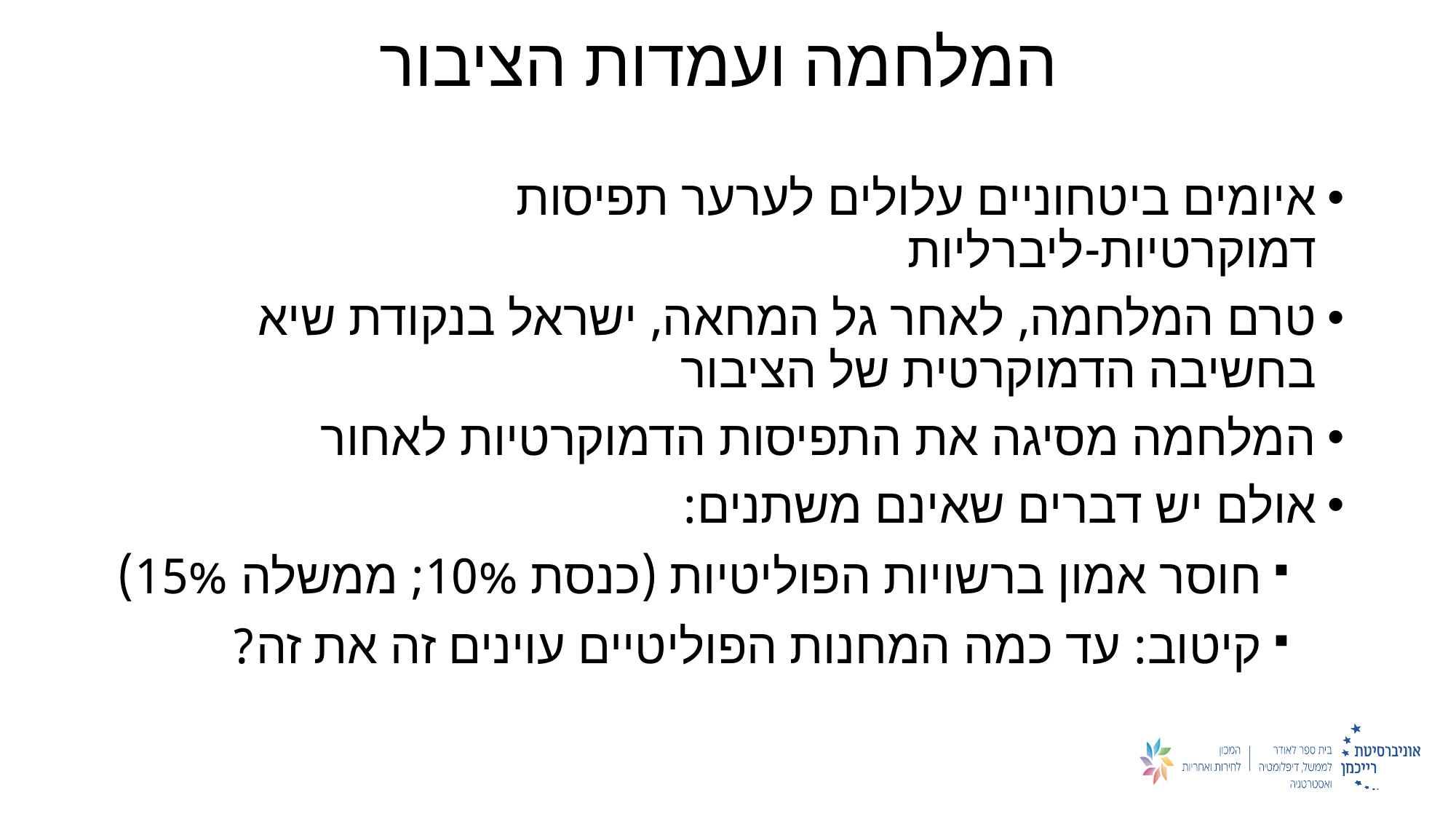

# המלחמה ועמדות הציבור
איומים ביטחוניים עלולים לערער תפיסות דמוקרטיות-ליברליות
טרם המלחמה, לאחר גל המחאה, ישראל בנקודת שיא בחשיבה הדמוקרטית של הציבור
המלחמה מסיגה את התפיסות הדמוקרטיות לאחור
אולם יש דברים שאינם משתנים:
חוסר אמון ברשויות הפוליטיות (כנסת 10%; ממשלה 15%)
קיטוב: עד כמה המחנות הפוליטיים עוינים זה את זה?